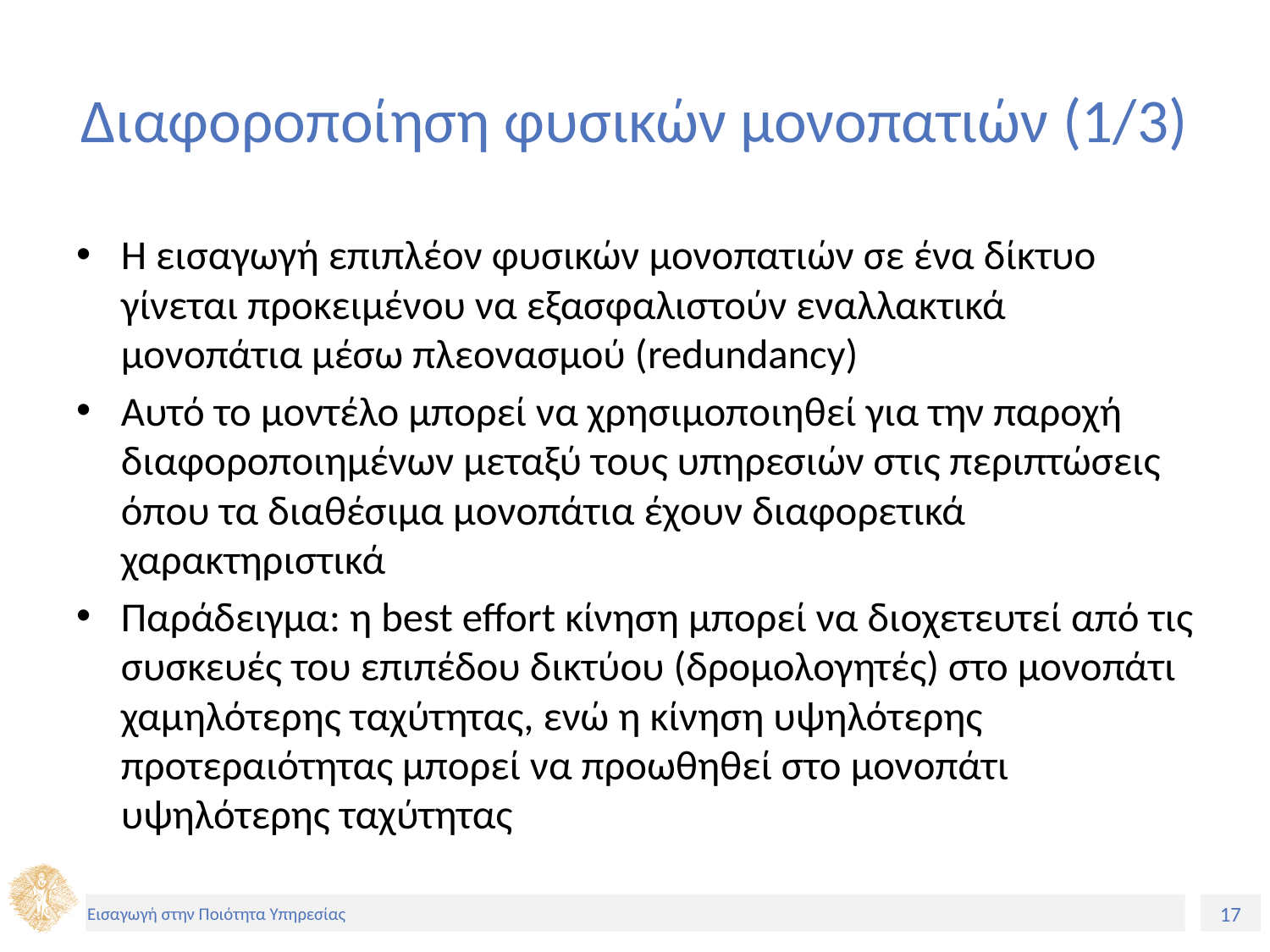

# Διαφοροποίηση φυσικών μονοπατιών (1/3)
Η εισαγωγή επιπλέον φυσικών μονοπατιών σε ένα δίκτυο γίνεται προκειμένου να εξασφαλιστούν εναλλακτικά μονοπάτια μέσω πλεονασμού (redundancy)
Αυτό το μοντέλο μπορεί να χρησιμοποιηθεί για την παροχή διαφοροποιημένων μεταξύ τους υπηρεσιών στις περιπτώσεις όπου τα διαθέσιμα μονοπάτια έχουν διαφορετικά χαρακτηριστικά
Παράδειγμα: η best effort κίνηση μπορεί να διοχετευτεί από τις συσκευές του επιπέδου δικτύου (δρομολογητές) στο μονοπάτι χαμηλότερης ταχύτητας, ενώ η κίνηση υψηλότερης προτεραιότητας μπορεί να προωθηθεί στο μονοπάτι υψηλότερης ταχύτητας